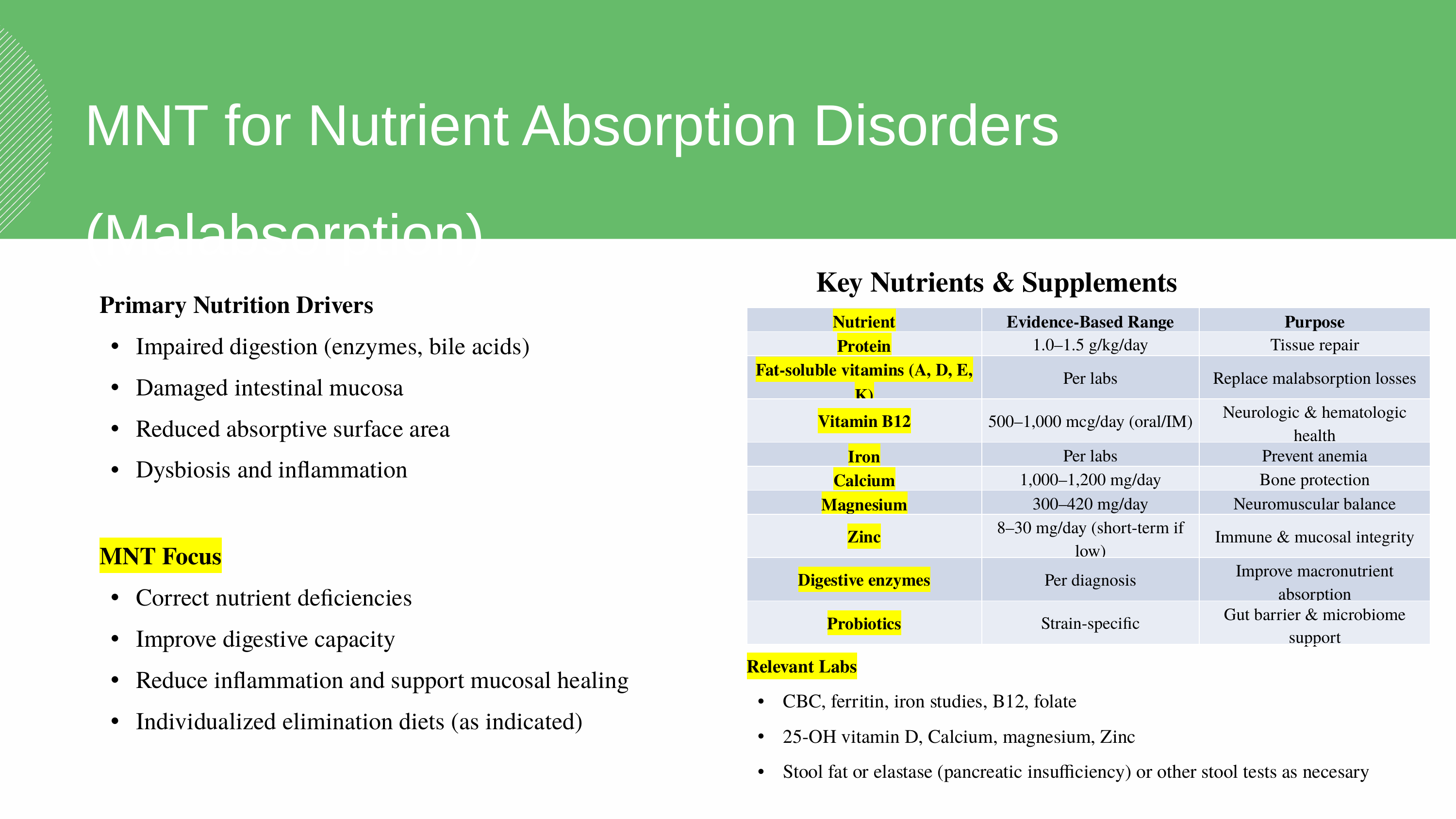

MNT for Nutrient Absorption Disorders (Malabsorption)

Key Nutrients & Supplements
Primary Nutrition Drivers
Impaired digestion (enzymes, bile acids)
Damaged intestinal mucosa
Reduced absorptive surface area
Dysbiosis and inflammation

MNT Focus
Correct nutrient deficiencies
Improve digestive capacity
Reduce inflammation and support mucosal healing
Individualized elimination diets (as indicated)

| Nutrient | Evidence-Based Range | Purpose |
| --- | --- | --- |
| Protein | 1.0–1.5 g/kg/day | Tissue repair |
| Fat-soluble vitamins (A, D, E, K) | Per labs | Replace malabsorption losses |
| Vitamin B12 | 500–1,000 mcg/day (oral/IM) | Neurologic & hematologic health |
| Iron | Per labs | Prevent anemia |
| Calcium | 1,000–1,200 mg/day | Bone protection |
| Magnesium | 300–420 mg/day | Neuromuscular balance |
| Zinc | 8–30 mg/day (short-term if low) | Immune & mucosal integrity |
| Digestive enzymes | Per diagnosis | Improve macronutrient absorption |
| Probiotics | Strain-specific | Gut barrier & microbiome support |
Relevant Labs
CBC, ferritin, iron studies, B12, folate
25-OH vitamin D, Calcium, magnesium, Zinc
Stool fat or elastase (pancreatic insufficiency) or other stool tests as necesary